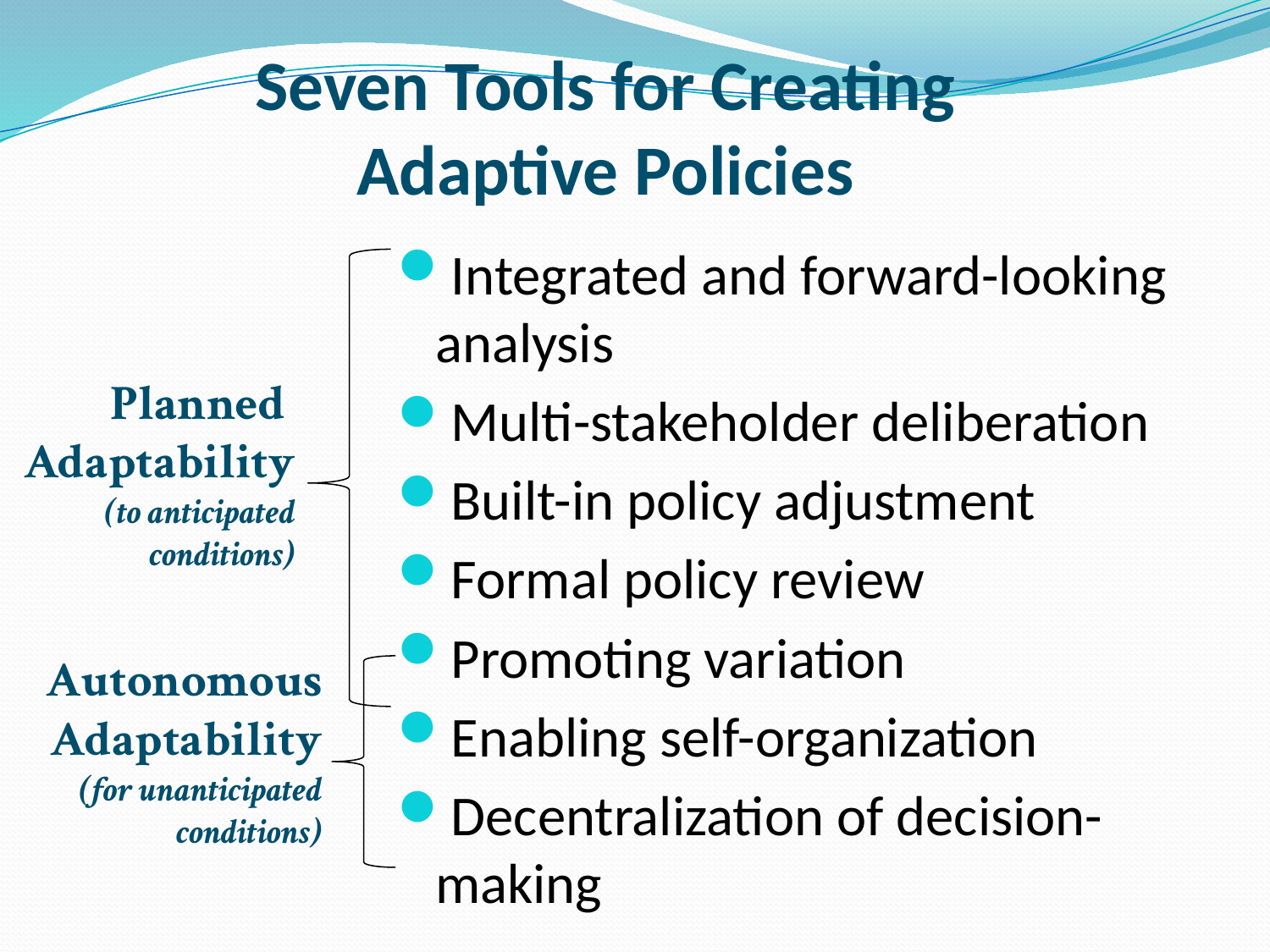

Seven Tools for Creating Adaptive Policies
Integrated and forward-looking analysis
Multi-stakeholder deliberation
Built-in policy adjustment
Formal policy review
Promoting variation
Enabling self-organization
Decentralization of decision-making

Planned  Adaptability (to anticipated conditions)
Autonomous Adaptability
(for unanticipated conditions)